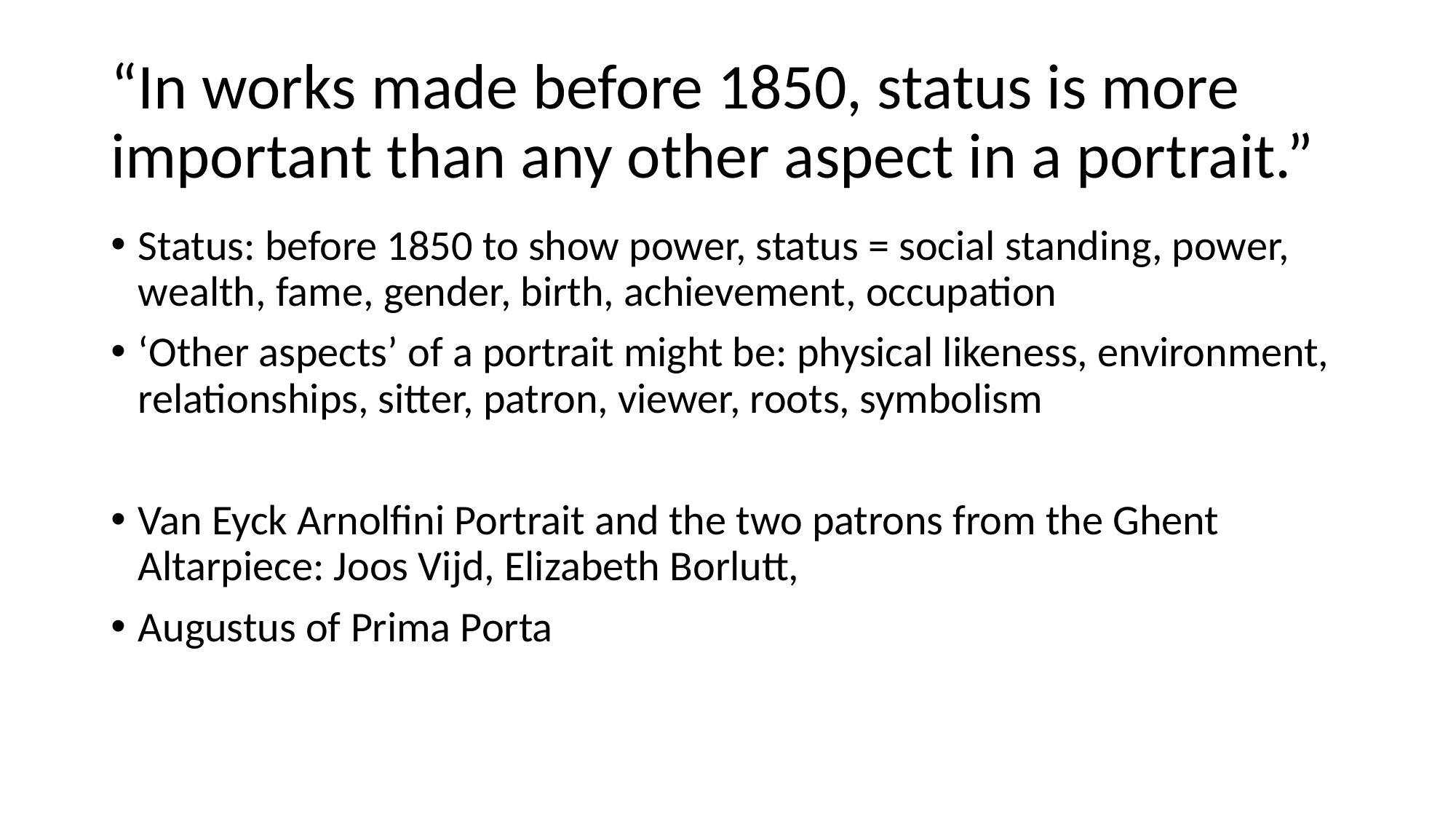

# “In works made before 1850, status is more important than any other aspect in a portrait.”
Status: before 1850 to show power, status = social standing, power, wealth, fame, gender, birth, achievement, occupation
‘Other aspects’ of a portrait might be: physical likeness, environment, relationships, sitter, patron, viewer, roots, symbolism

Van Eyck Arnolfini Portrait and the two patrons from the Ghent Altarpiece: Joos Vijd, Elizabeth Borlutt,
Augustus of Prima Porta